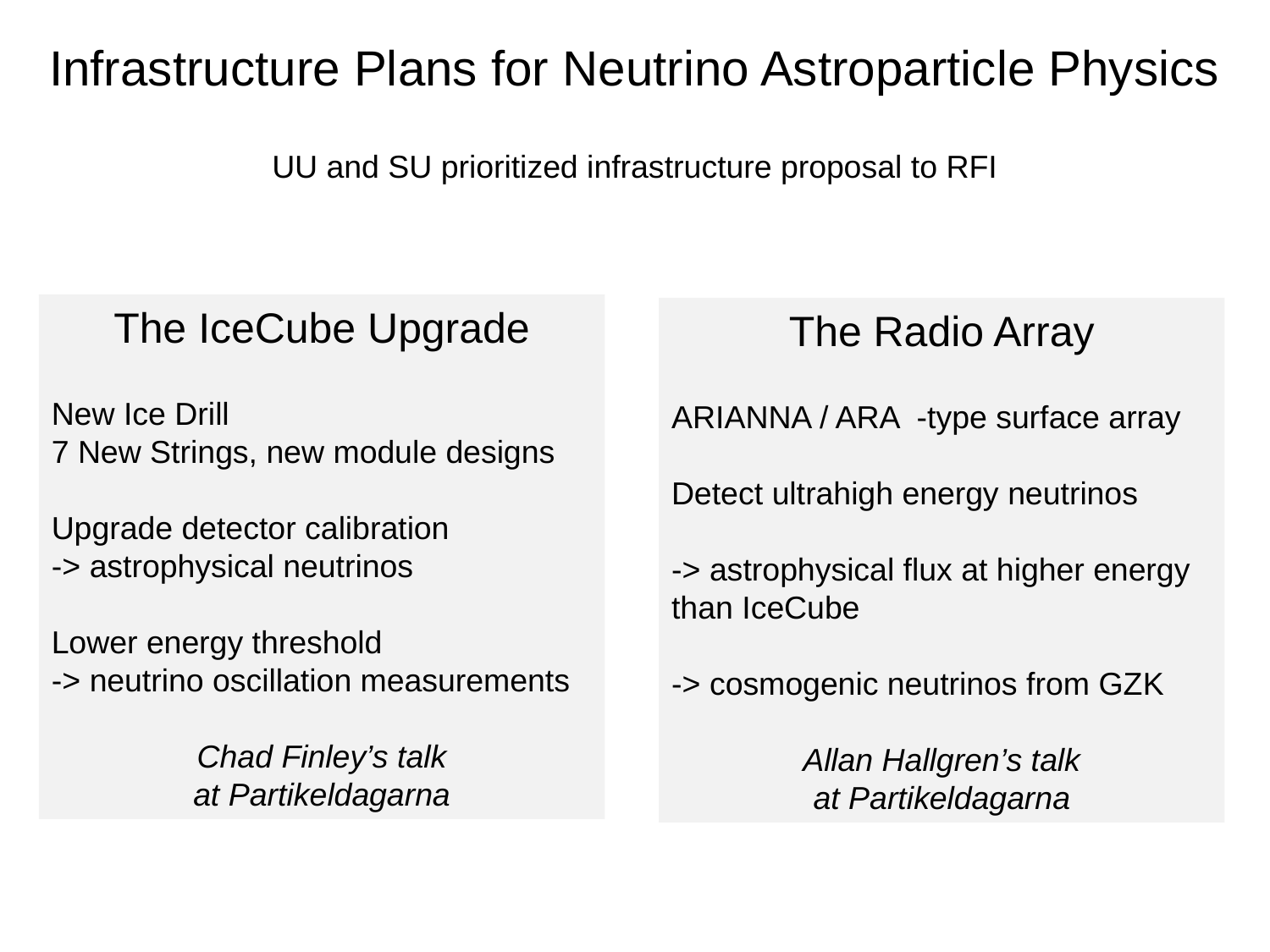

Infrastructure Plans for Neutrino Astroparticle Physics

UU and SU prioritized infrastructure proposal to RFI

The IceCube Upgrade

New Ice Drill
7 New Strings, new module designs

Upgrade detector calibration
-> astrophysical neutrinos

Lower energy threshold
-> neutrino oscillation measurements

Chad Finley’s talk
at Partikeldagarna
The Radio Array

ARIANNA / ARA  -type surface array

Detect ultrahigh energy neutrinos

-> astrophysical flux at higher energy than IceCube

-> cosmogenic neutrinos from GZK

Allan Hallgren’s talk
at Partikeldagarna